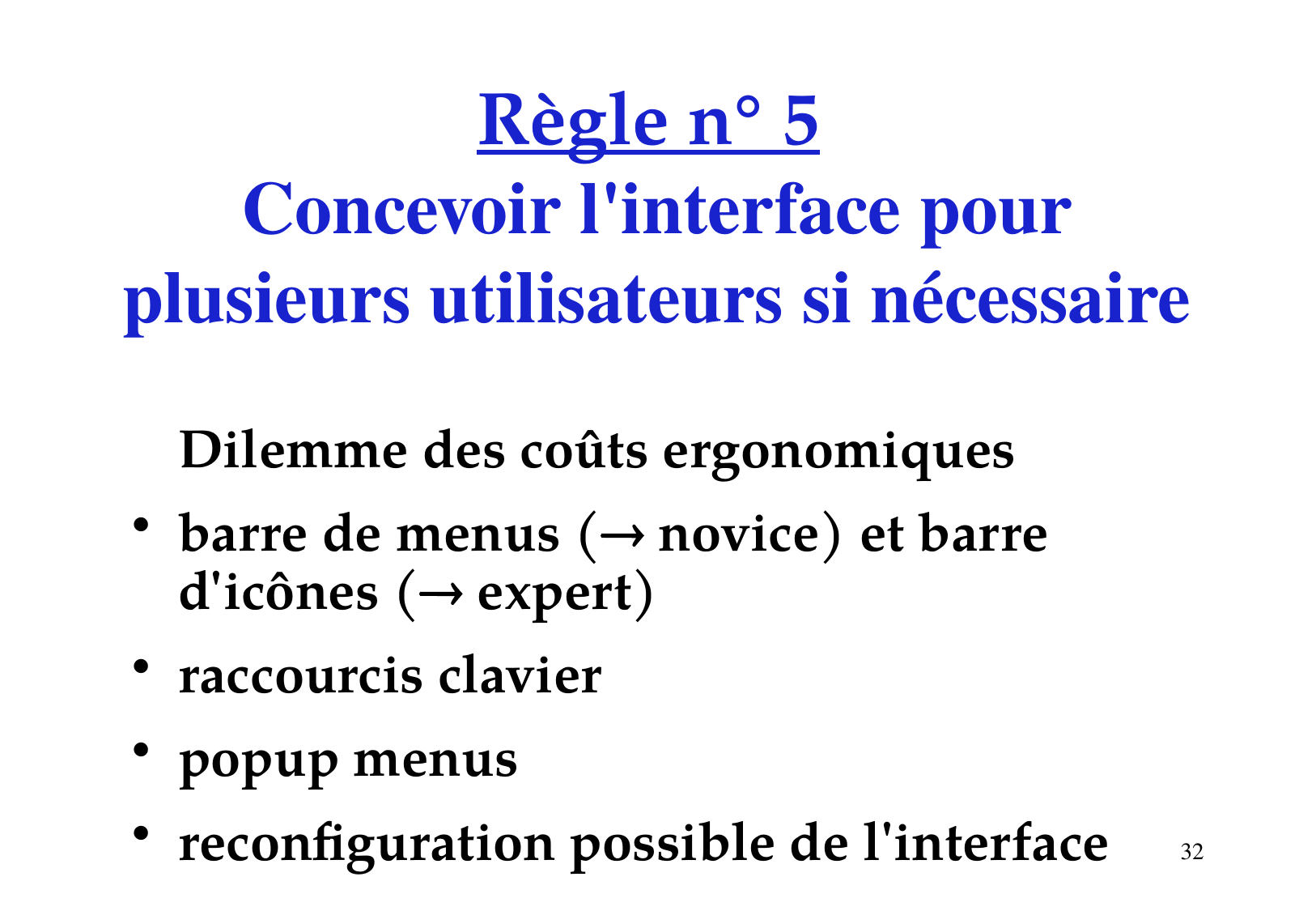

# Règle n° 5 Concevoir l'interface pour plusieurs utilisateurs si nécessaire
	Dilemme des coûts ergonomiques
barre de menus (→ novice) et barre d'icônes (→ expert)
raccourcis clavier
popup menus
reconfiguration possible de l'interface
32